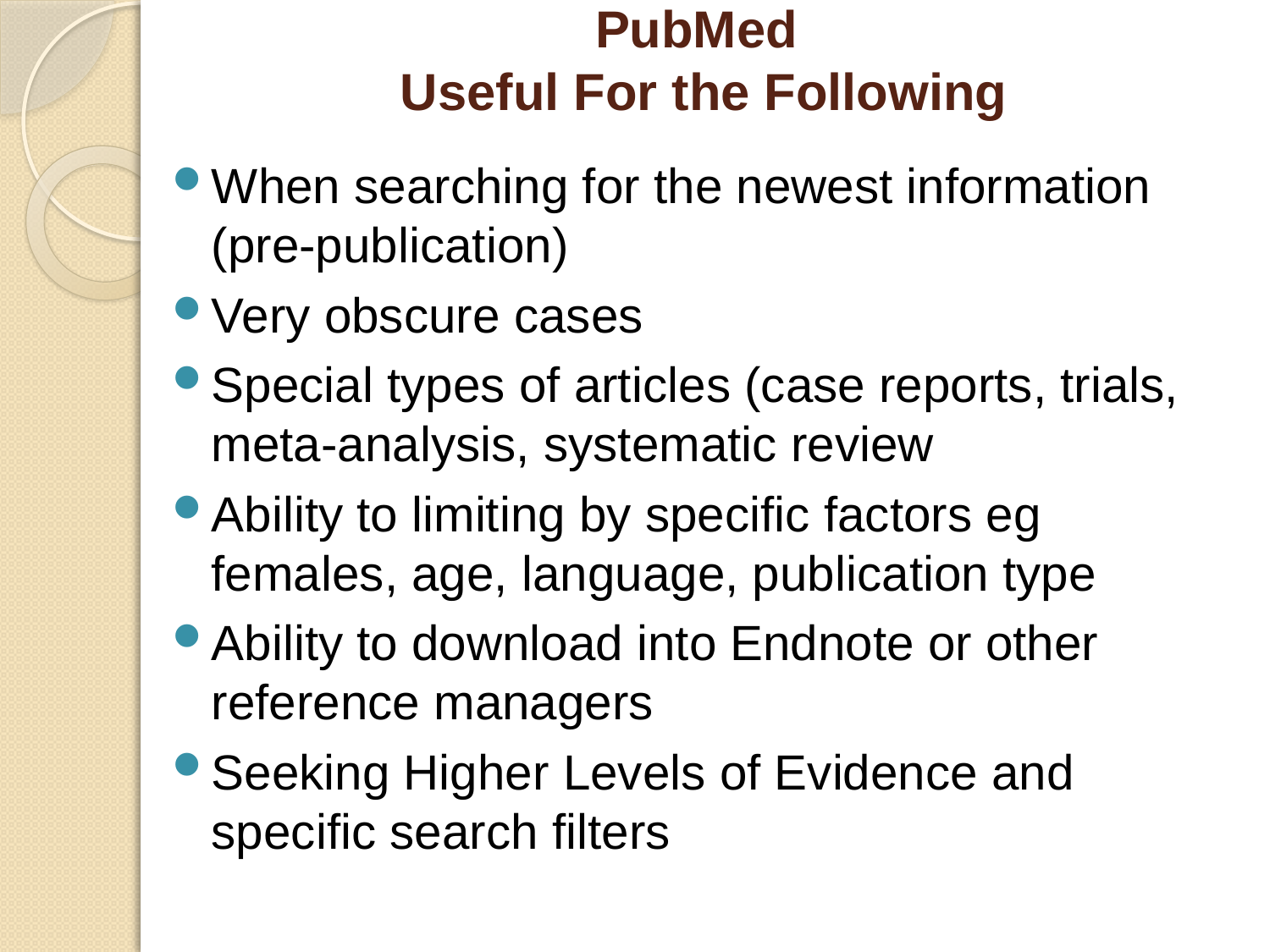

# PubMed Useful For the Following
When searching for the newest information (pre-publication)
Very obscure cases
Special types of articles (case reports, trials, meta-analysis, systematic review
Ability to limiting by specific factors eg females, age, language, publication type
Ability to download into Endnote or other reference managers
Seeking Higher Levels of Evidence and specific search filters